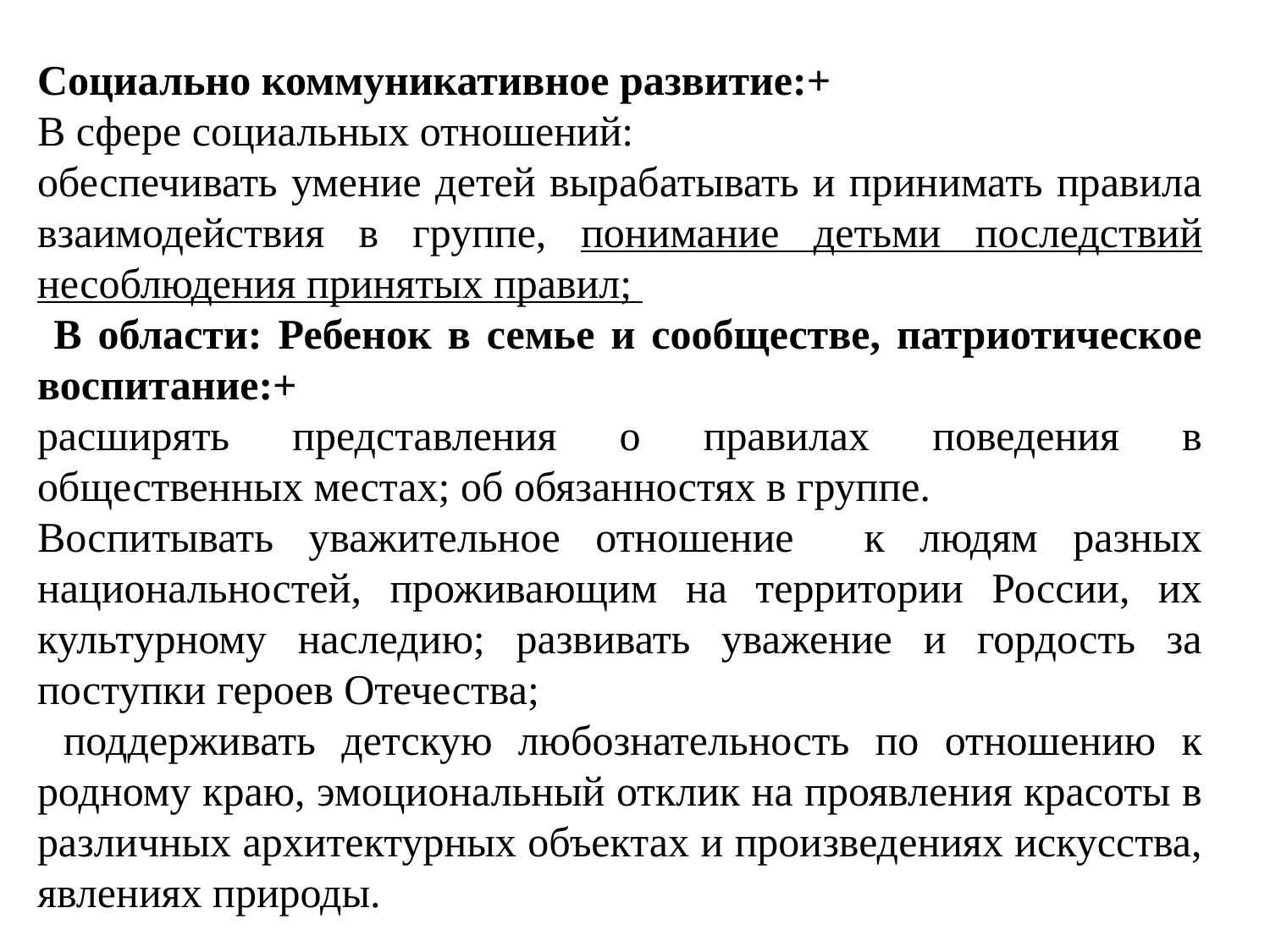

Социально коммуникативное развитие:+
В сфере социальных отношений:
обеспечивать умение детей вырабатывать и принимать правила взаимодействия в группе, понимание детьми последствий несоблюдения принятых правил;
 В области: Ребенок в семье и сообществе, патриотическое воспитание:+
расширять представления о правилах поведения в общественных местах; об обязанностях в группе.
Воспитывать уважительное отношение  к людям разных национальностей, проживающим на территории России, их культурному наследию; развивать уважение и гордость за поступки героев Отечества;
 поддерживать детскую любознательность по отношению к родному краю, эмоциональный отклик на проявления красоты в различных архитектурных объектах и произведениях искусства, явлениях природы.